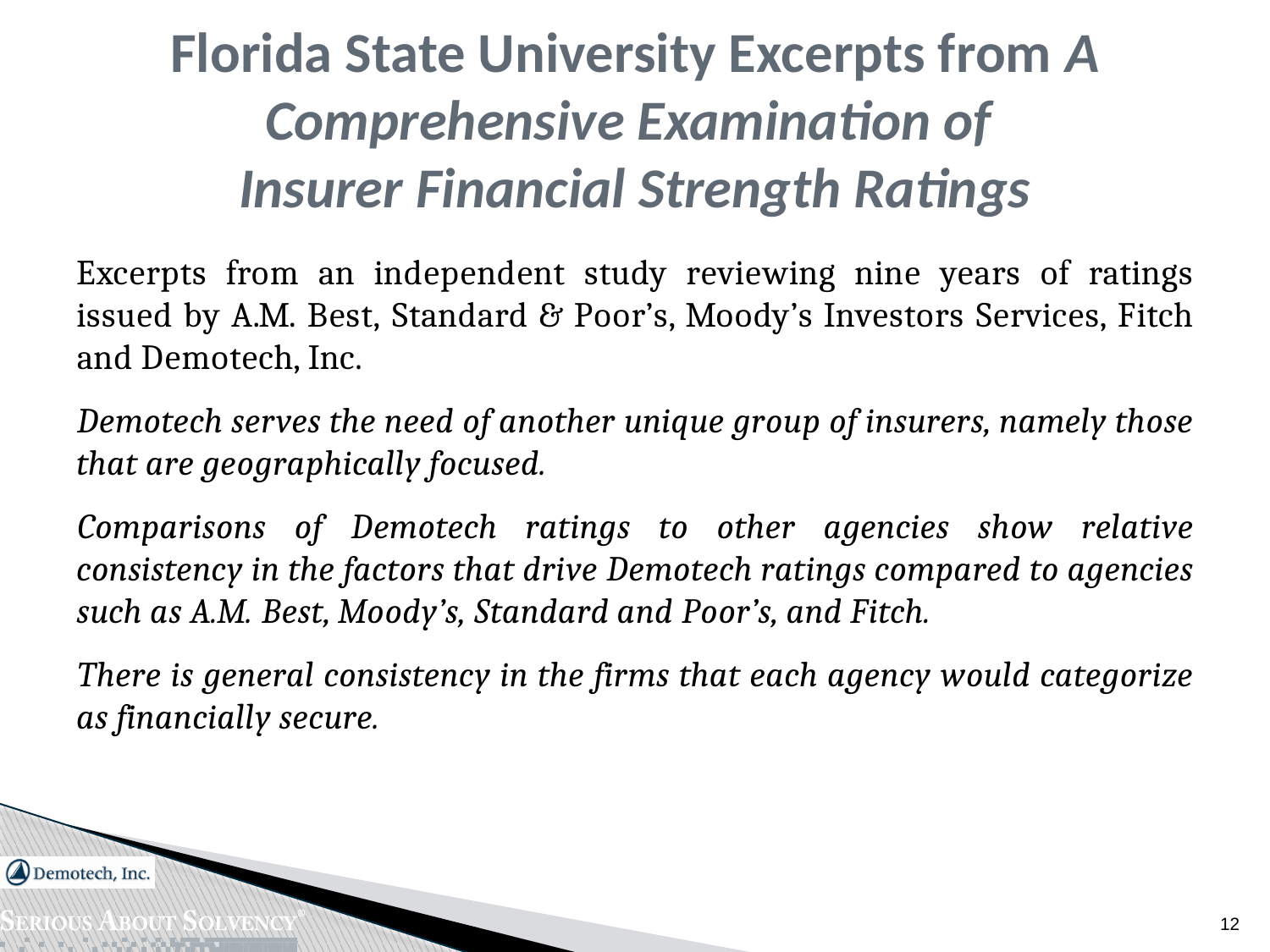

# Florida State University Excerpts from A Comprehensive Examination of Insurer Financial Strength Ratings
Excerpts from an independent study reviewing nine years of ratings issued by A.M. Best, Standard & Poor’s, Moody’s Investors Services, Fitch and Demotech, Inc.
Demotech serves the need of another unique group of insurers, namely those that are geographically focused.
Comparisons of Demotech ratings to other agencies show relative consistency in the factors that drive Demotech ratings compared to agencies such as A.M. Best, Moody’s, Standard and Poor’s, and Fitch.
There is general consistency in the firms that each agency would categorize as financially secure.
12